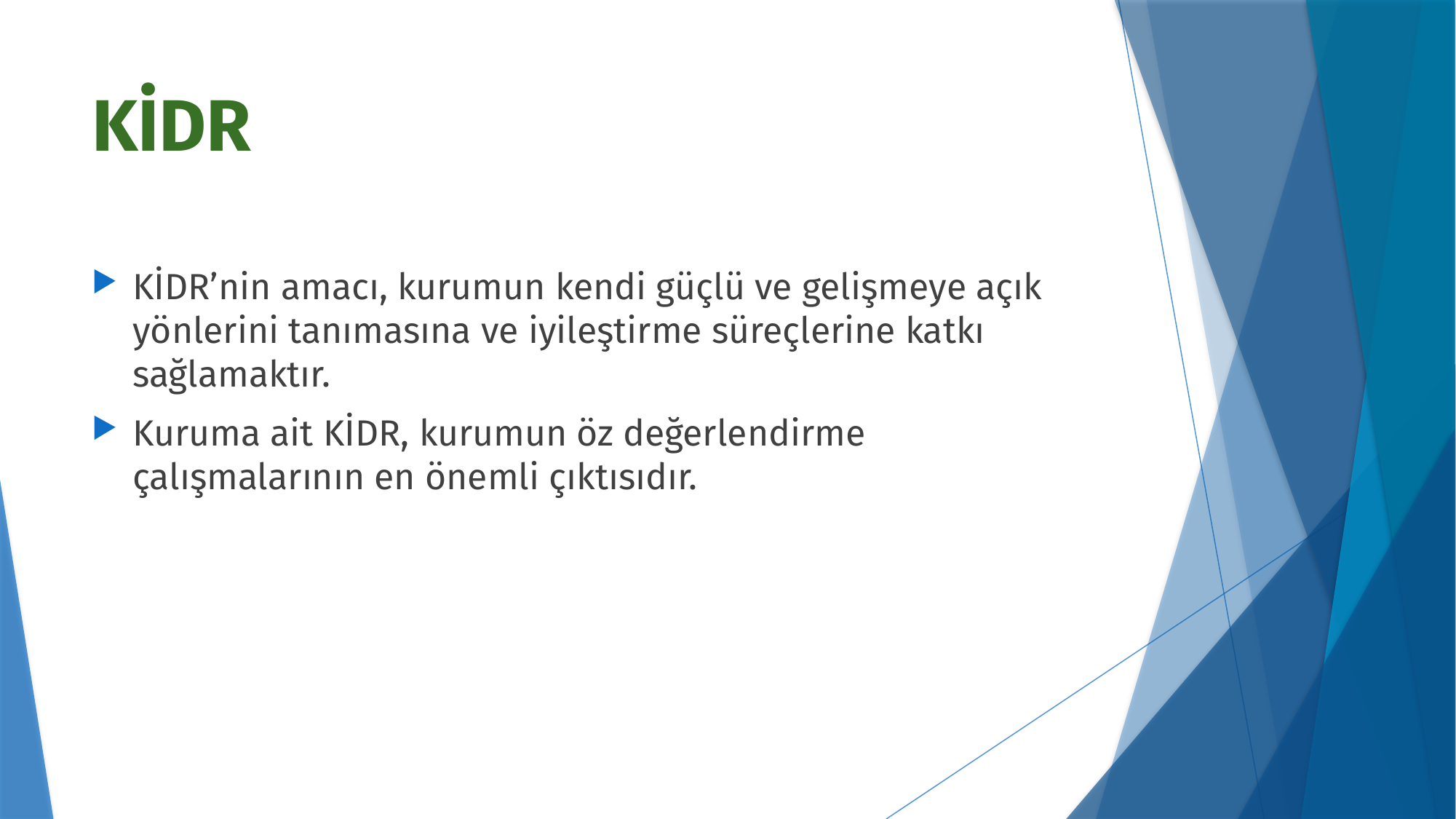

# KİDR
KİDR’nin amacı, kurumun kendi güçlü ve gelişmeye açık yönlerini tanımasına ve iyileştirme süreçlerine katkı sağlamaktır.
Kuruma ait KİDR, kurumun öz değerlendirme çalışmalarının en önemli çıktısıdır.